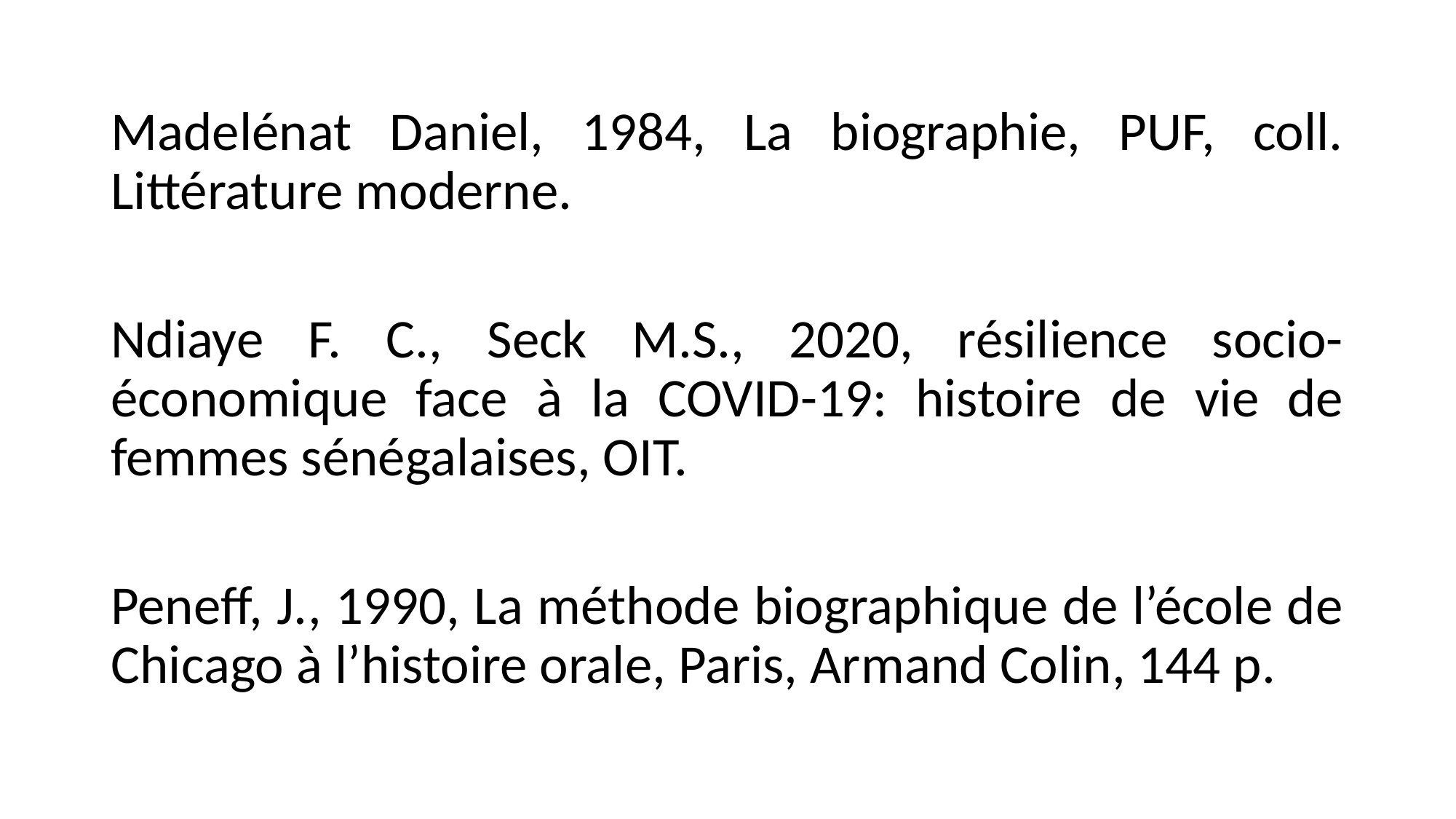

Madelénat Daniel, 1984, La biographie, PUF, coll. Littérature moderne.

Ndiaye F. C., Seck M.S., 2020, résilience socio-économique face à la COVID-19: histoire de vie de femmes sénégalaises, OIT.

Peneff, J., 1990, La méthode biographique de l’école de Chicago à l’histoire orale, Paris, Armand Colin, 144 p.